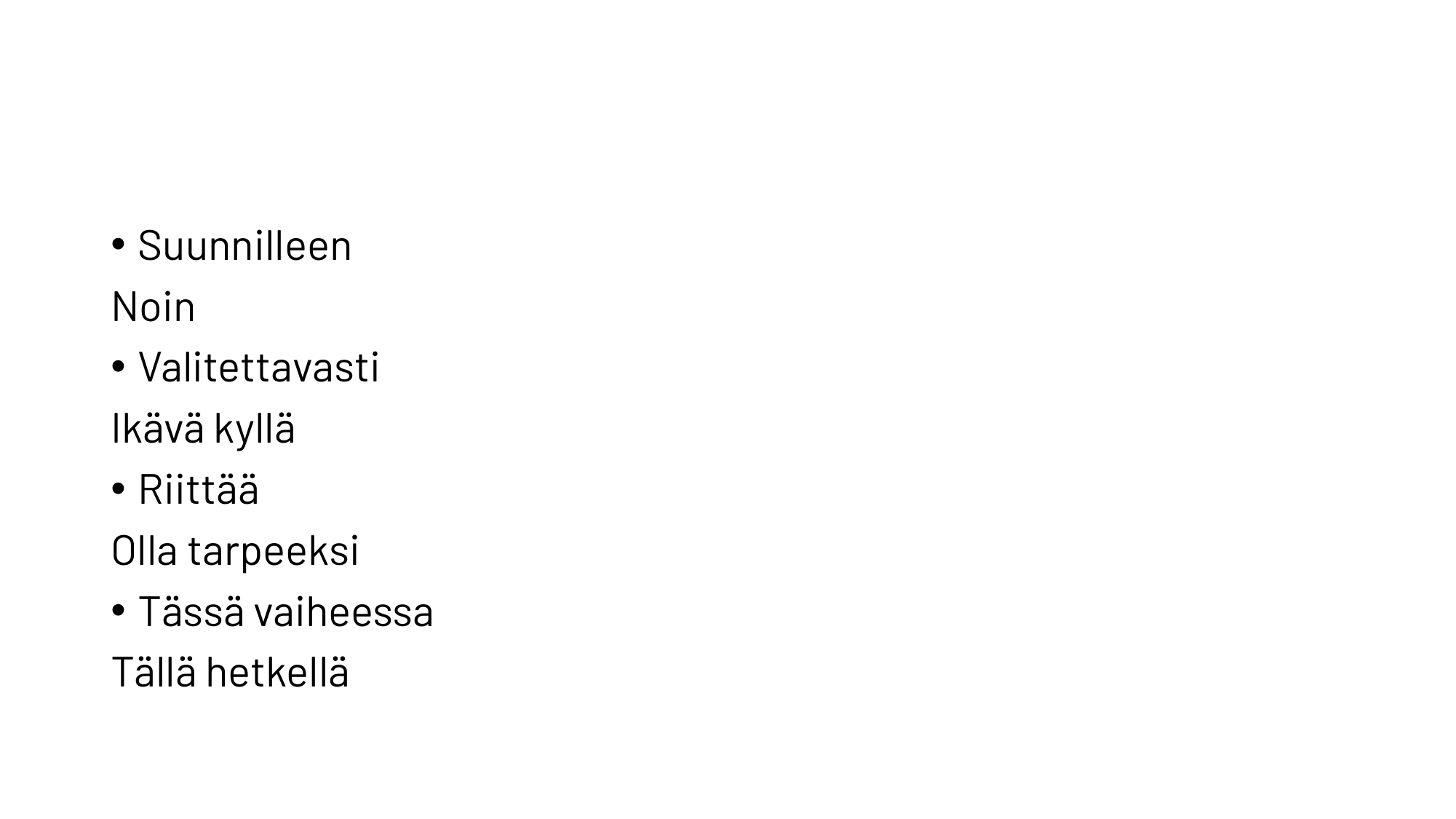

#
Suunnilleen
Noin
Valitettavasti
Ikävä kyllä
Riittää
Olla tarpeeksi
Tässä vaiheessa
Tällä hetkellä